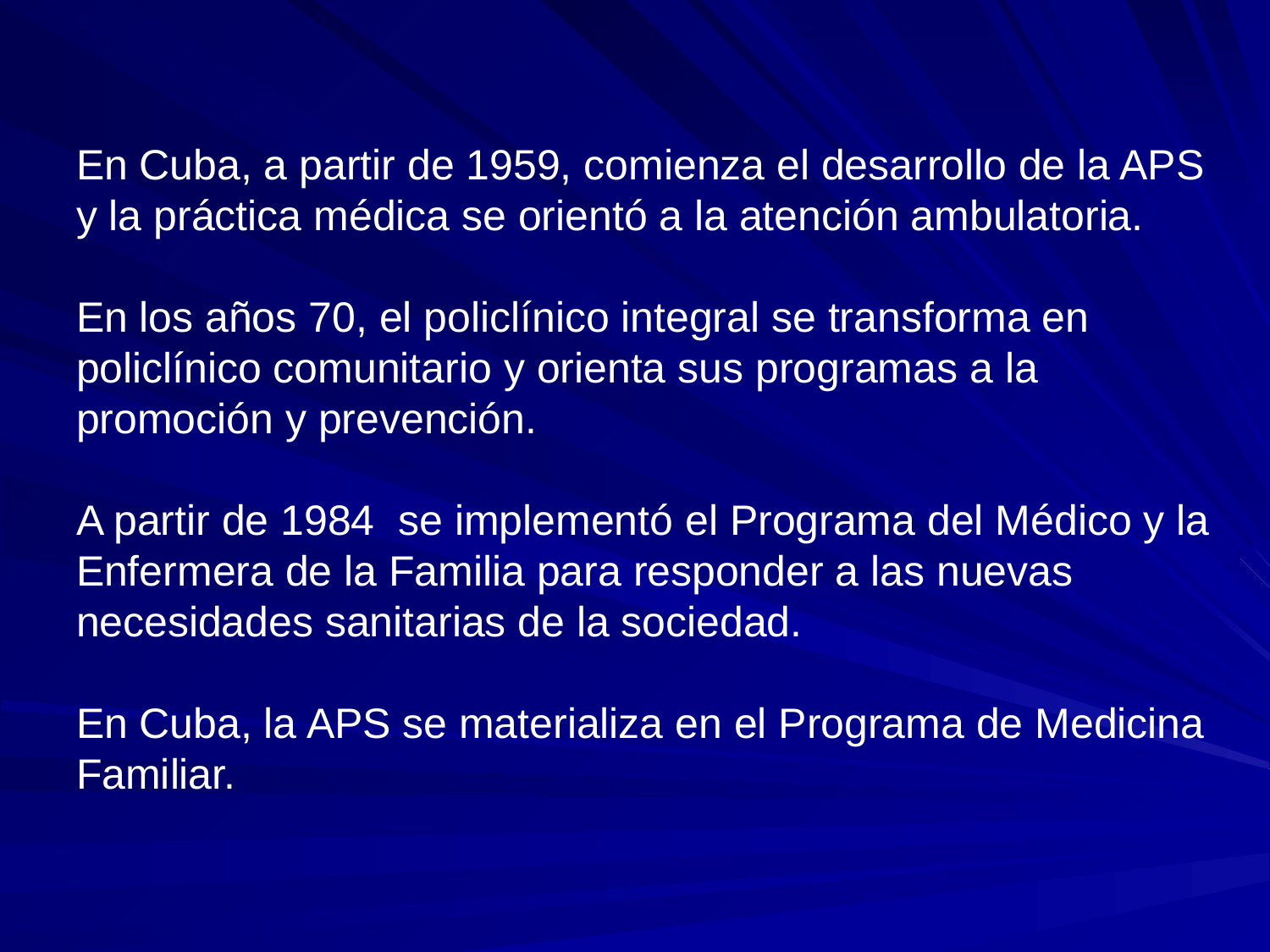

En Cuba, a partir de 1959, comienza el desarrollo de la APS y la práctica médica se orientó a la atención ambulatoria.
En los años 70, el policlínico integral se transforma en policlínico comunitario y orienta sus programas a la promoción y prevención.
A partir de 1984  se implementó el Programa del Médico y la Enfermera de la Familia para responder a las nuevas necesidades sanitarias de la sociedad.
En Cuba, la APS se materializa en el Programa de Medicina Familiar.